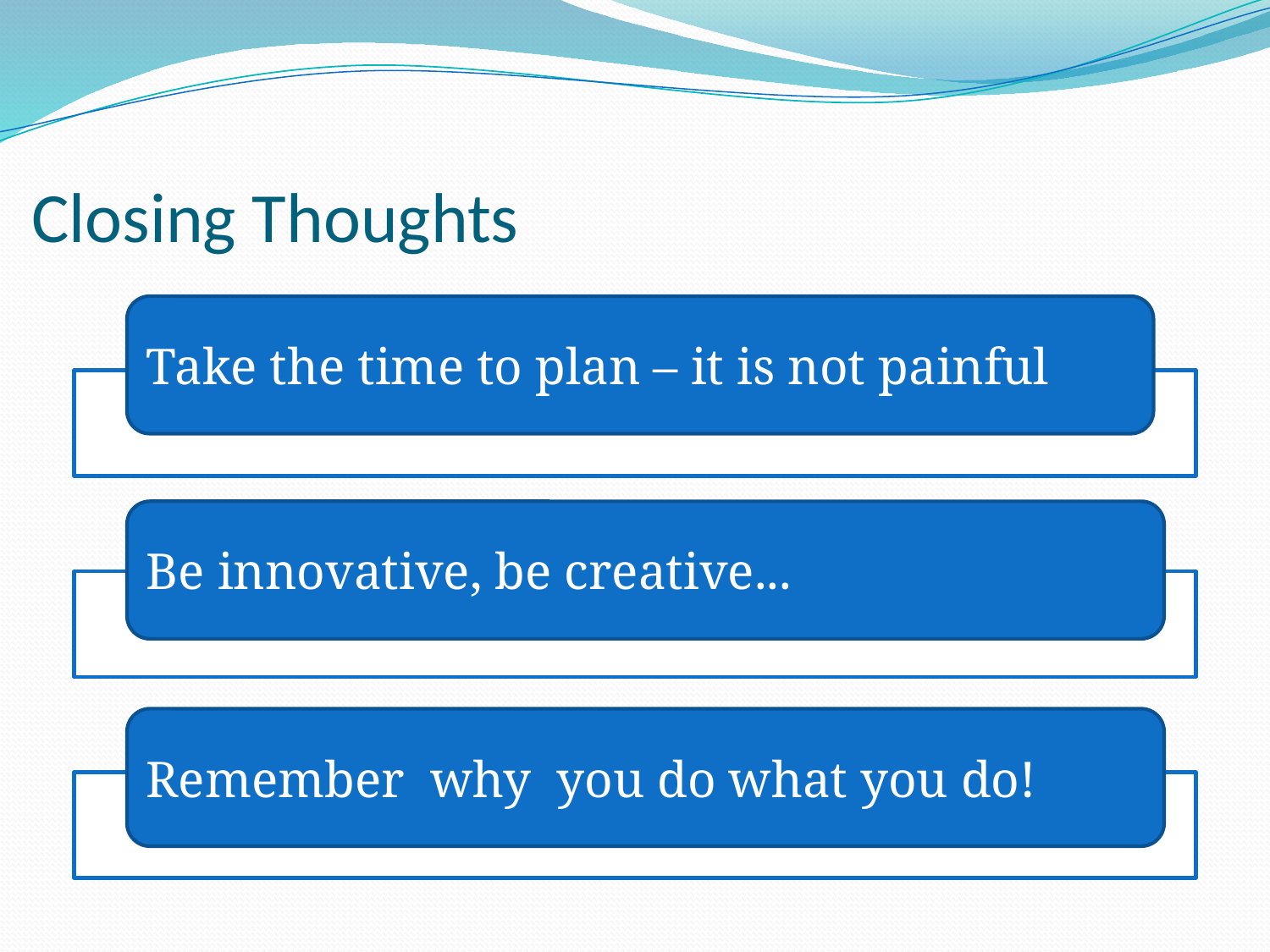

# Closing Thoughts
Take the time to plan – it is not painful

Be innovative, be creative...

Remember  why  you do what you do!